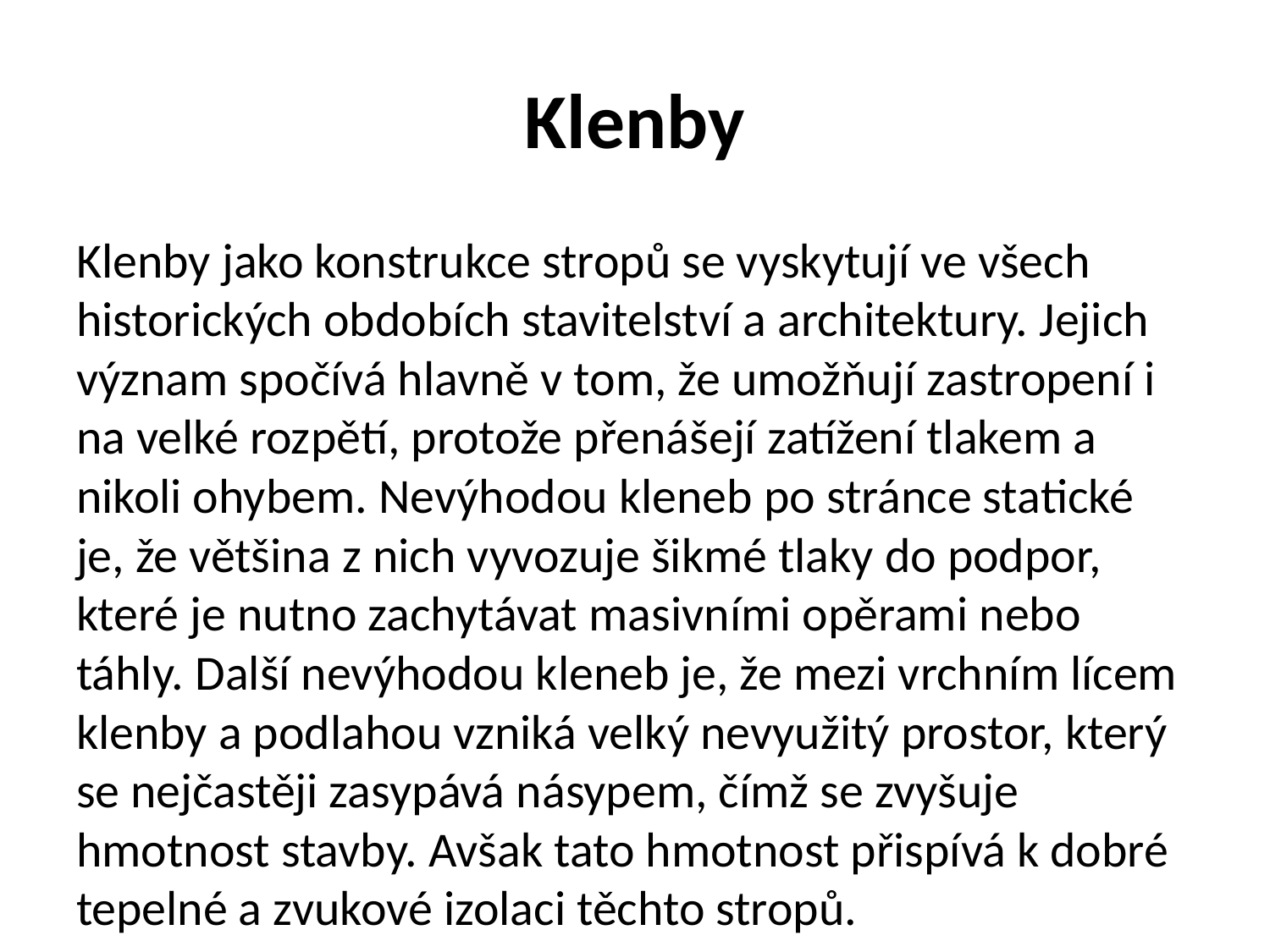

# Klenby
Klenby jako konstrukce stropů se vyskytují ve všech historických obdobích stavitelství a architektury. Jejich význam spočívá hlavně v tom, že umožňují zastropení i na velké rozpětí, protože přenášejí zatížení tlakem a nikoli ohybem. Nevýhodou kleneb po stránce statické je, že většina z nich vyvozuje šikmé tlaky do podpor, které je nutno zachytávat masivními opěrami nebo táhly. Další nevýhodou kleneb je, že mezi vrchním lícem klenby a podlahou vzniká velký nevyužitý prostor, který se nejčastěji zasypává násypem, čímž se zvyšuje hmotnost stavby. Avšak tato hmotnost přispívá k dobré tepelné a zvukové izolaci těchto stropů.